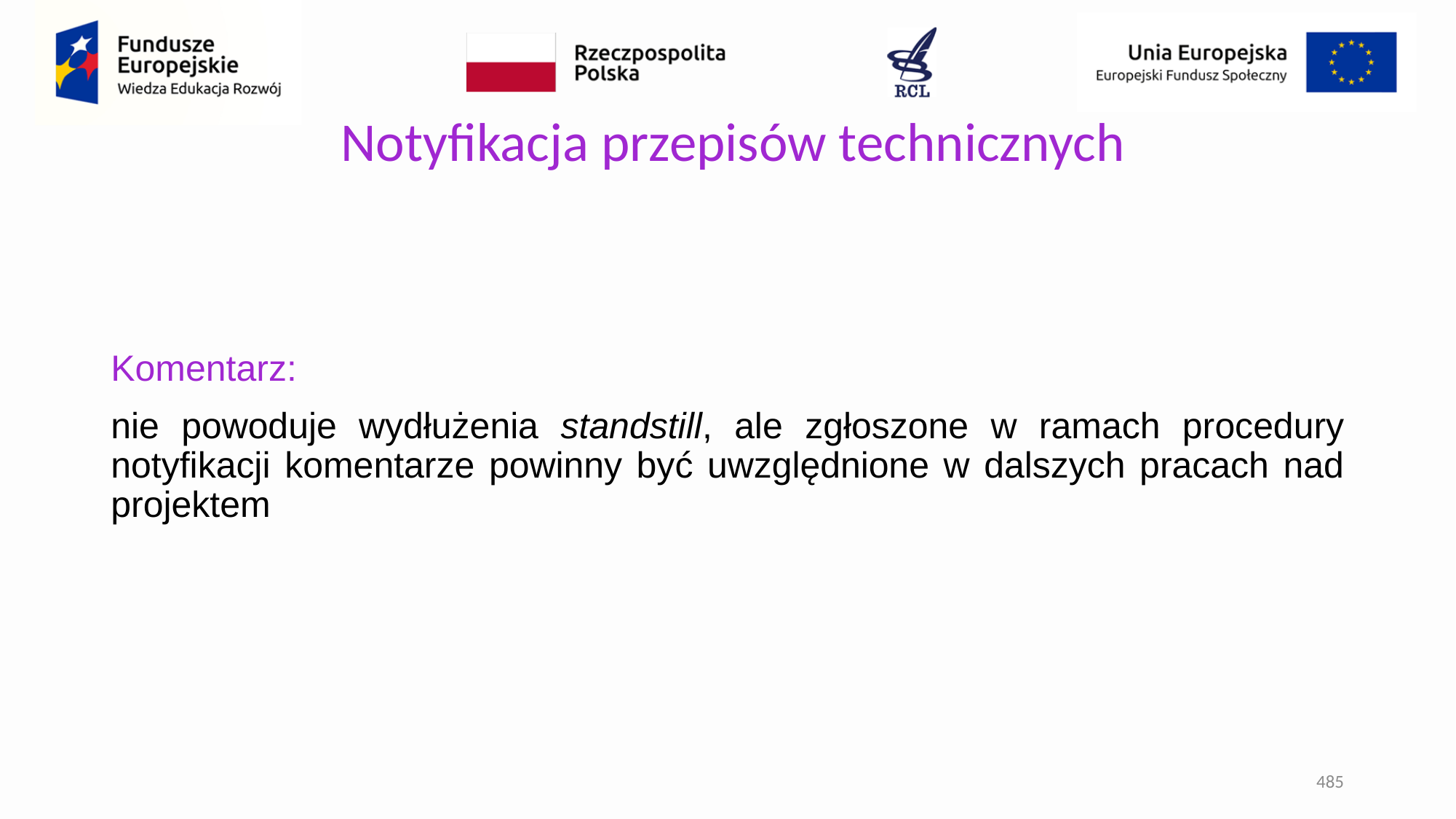

# Notyfikacja przepisów technicznych
Komentarz:
nie powoduje wydłużenia standstill, ale zgłoszone w ramach procedury notyfikacji komentarze powinny być uwzględnione w dalszych pracach nad projektem
485